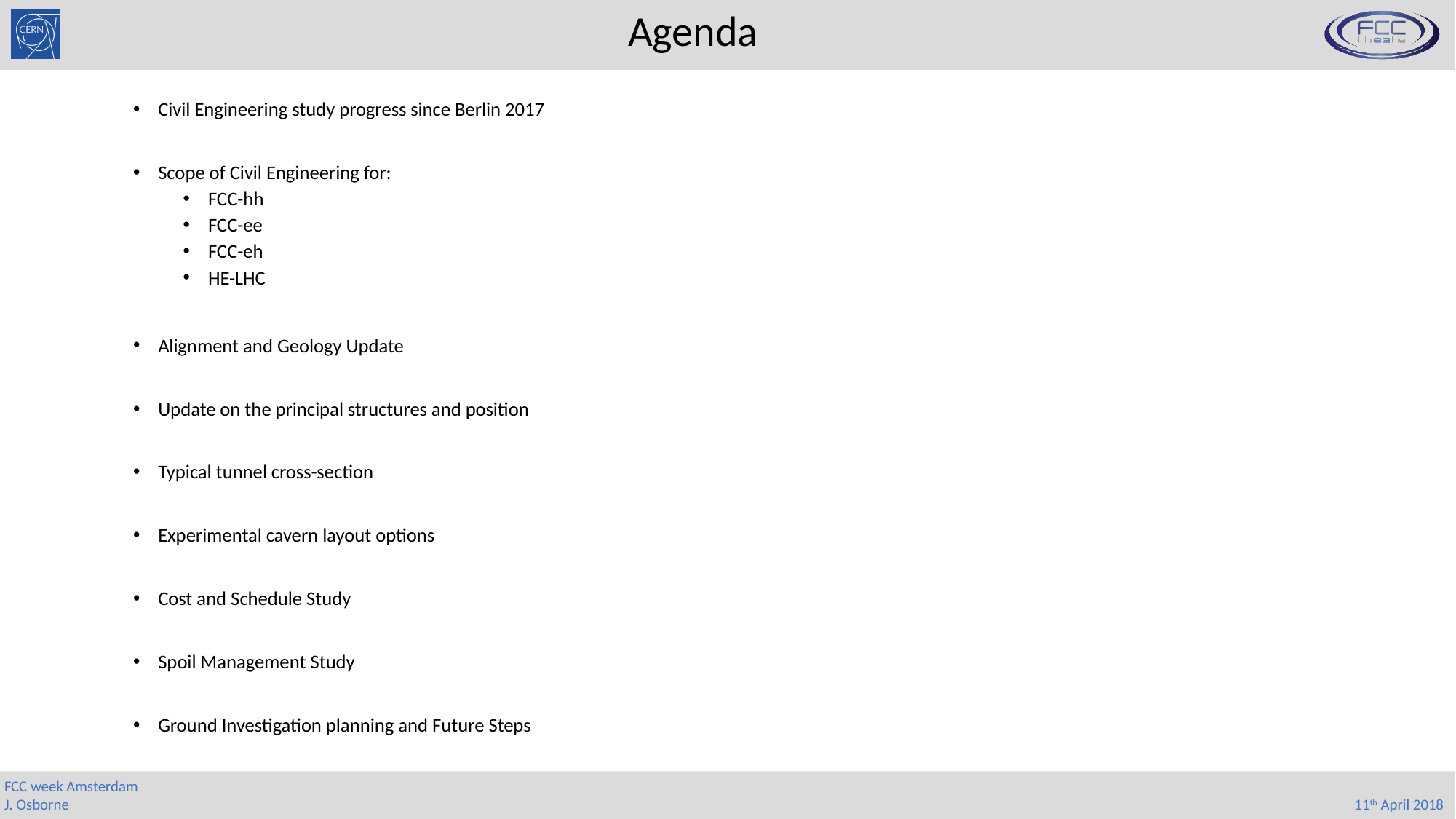

# Agenda
Civil Engineering study progress since Berlin 2017

Scope of Civil Engineering for:
FCC-hh
FCC-ee
FCC-eh
HE-LHC

Alignment and Geology Update

Update on the principal structures and position

Typical tunnel cross-section

Experimental cavern layout options

Cost and Schedule Study

Spoil Management Study

Ground Investigation planning and Future Steps